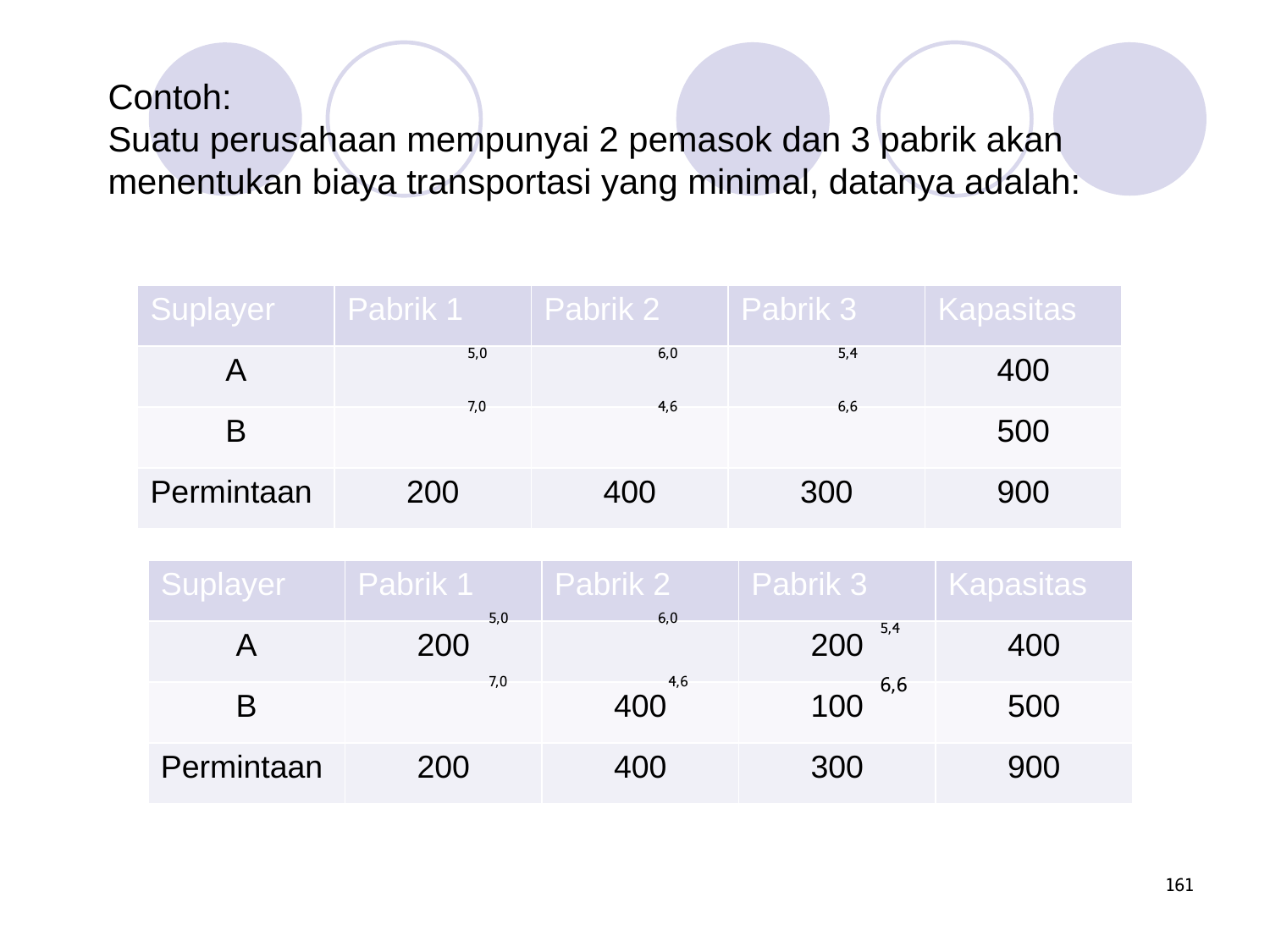

# Contoh: Suatu perusahaan mempunyai 2 pemasok dan 3 pabrik akan menentukan biaya transportasi yang minimal, datanya adalah:
| Suplayer | Pabrik 1 | Pabrik 2 | Pabrik 3 | Kapasitas |
| --- | --- | --- | --- | --- |
| A |  |  |  | 400 |
| B |  |  |  | 500 |
| Permintaan | 200 | 400 | 300 | 900 |
5,0
6,0
5,4
7,0
4,6
6,6
| Suplayer | Pabrik 1 | Pabrik 2 | Pabrik 3 | Kapasitas |
| --- | --- | --- | --- | --- |
| A | 200 |  | 200 | 400 |
| B |  | 400 | 100 | 500 |
| Permintaan | 200 | 400 | 300 | 900 |
5,0
6,0
5,4
7,0
4,6
6,6
161